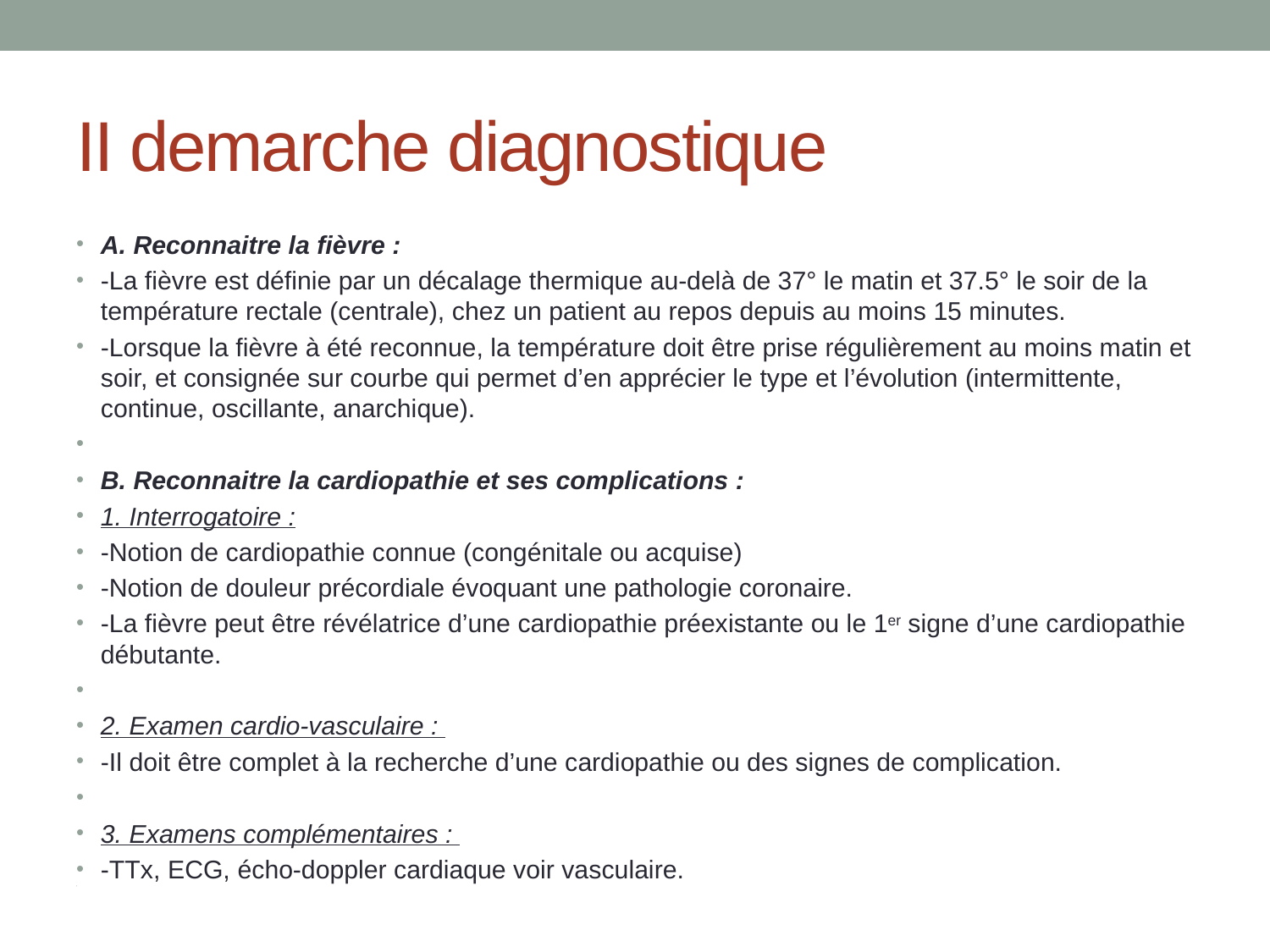

# II demarche diagnostique
A. Reconnaitre la fièvre :
-La fièvre est définie par un décalage thermique au-delà de 37° le matin et 37.5° le soir de la température rectale (centrale), chez un patient au repos depuis au moins 15 minutes.
-Lorsque la fièvre à été reconnue, la température doit être prise régulièrement au moins matin et soir, et consignée sur courbe qui permet d’en apprécier le type et l’évolution (intermittente, continue, oscillante, anarchique).

B. Reconnaitre la cardiopathie et ses complications :
1. Interrogatoire :
-Notion de cardiopathie connue (congénitale ou acquise)
-Notion de douleur précordiale évoquant une pathologie coronaire.
-La fièvre peut être révélatrice d’une cardiopathie préexistante ou le 1er signe d’une cardiopathie  débutante.

2. Examen cardio-vasculaire :
-Il doit être complet à la recherche d’une cardiopathie ou des signes de complication.

3. Examens complémentaires :
-TTx, ECG, écho-doppler cardiaque voir vasculaire.